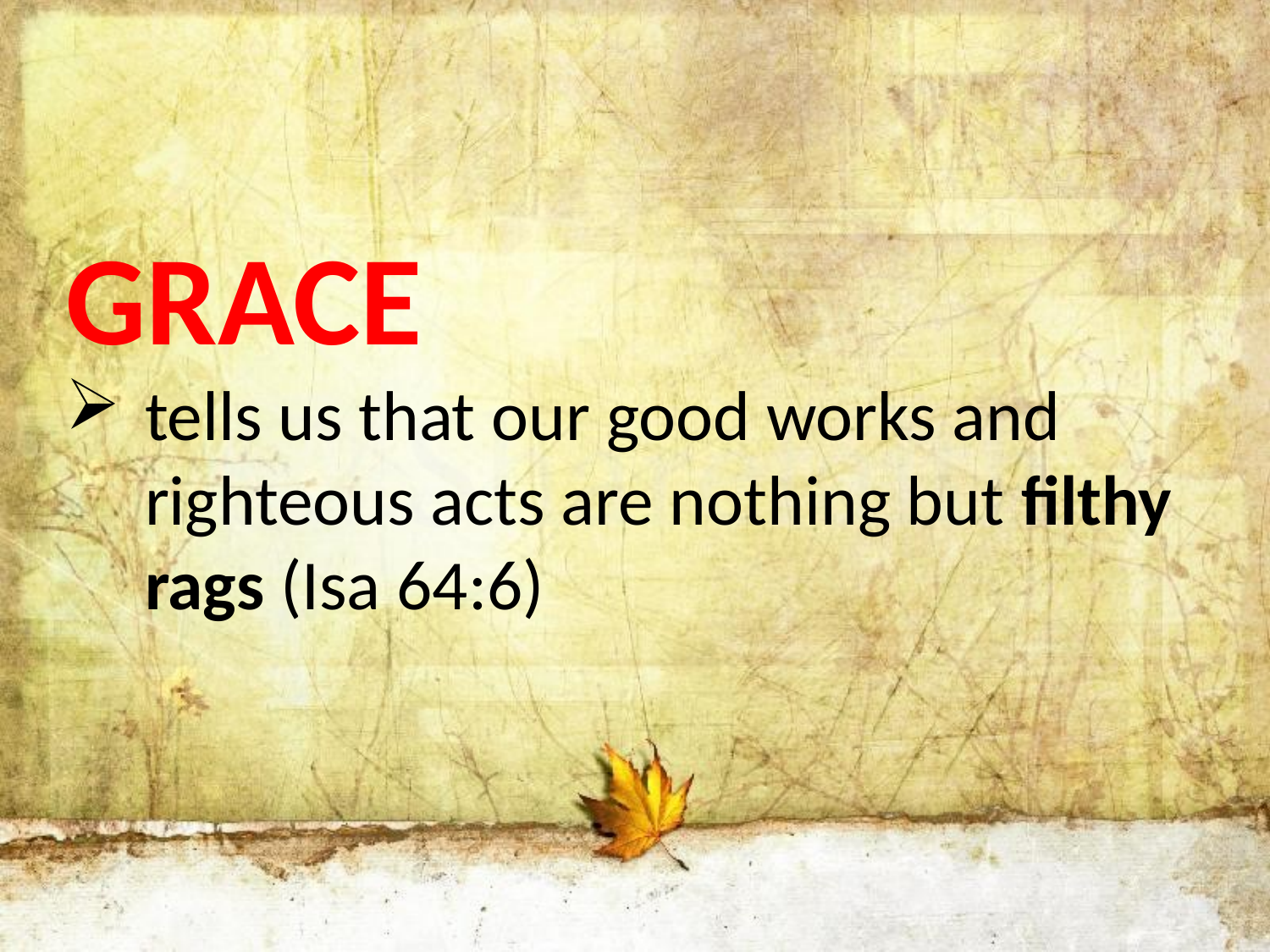

GRACE
tells us that our good works and righteous acts are nothing but filthy rags (Isa 64:6)